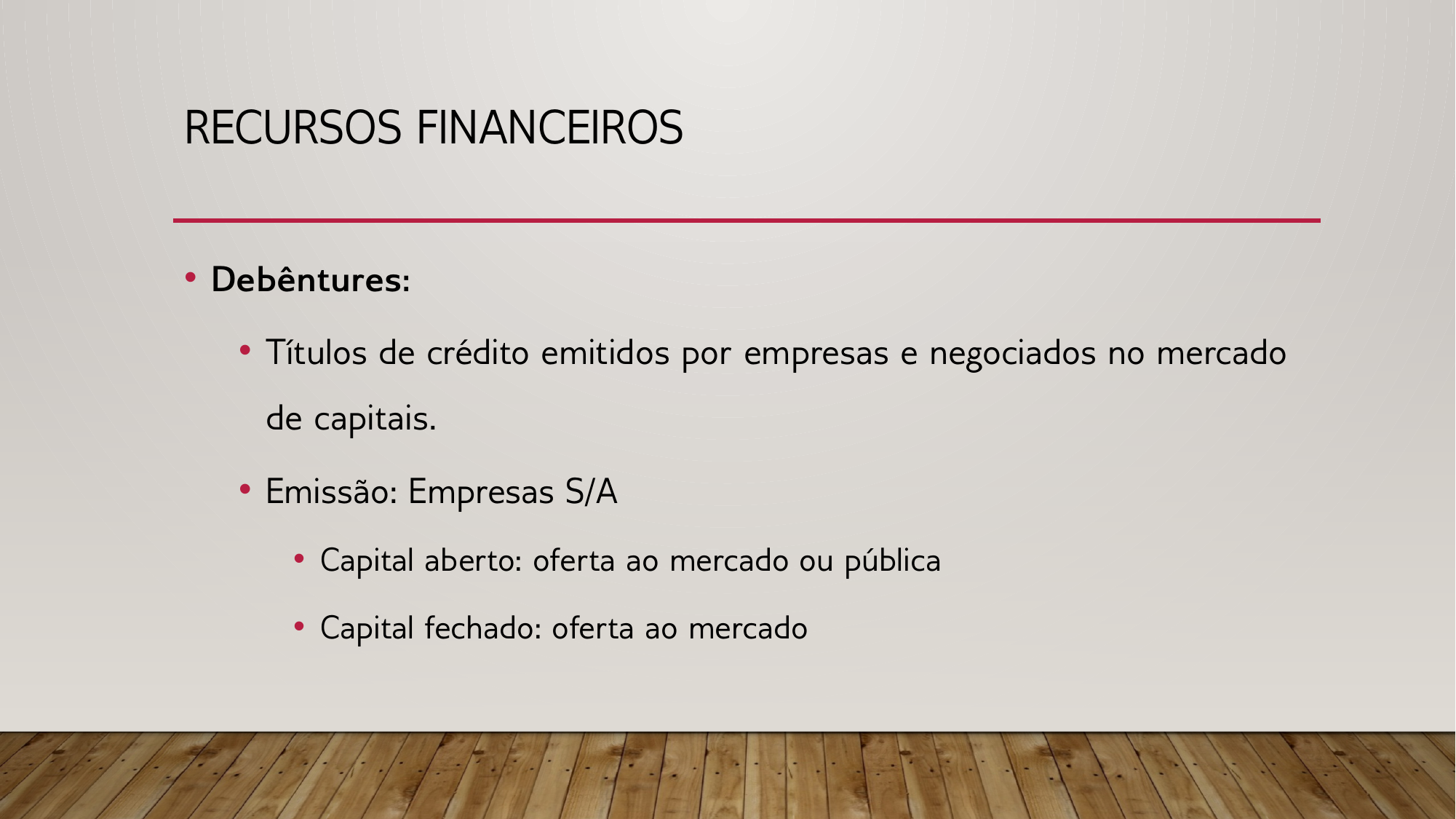

# RECURSOS FINANCEIROS
Debêntures:
Títulos de crédito emitidos por empresas e negociados no mercado de capitais.
Emissão: Empresas S/A
Capital aberto: oferta ao mercado ou pública
Capital fechado: oferta ao mercado